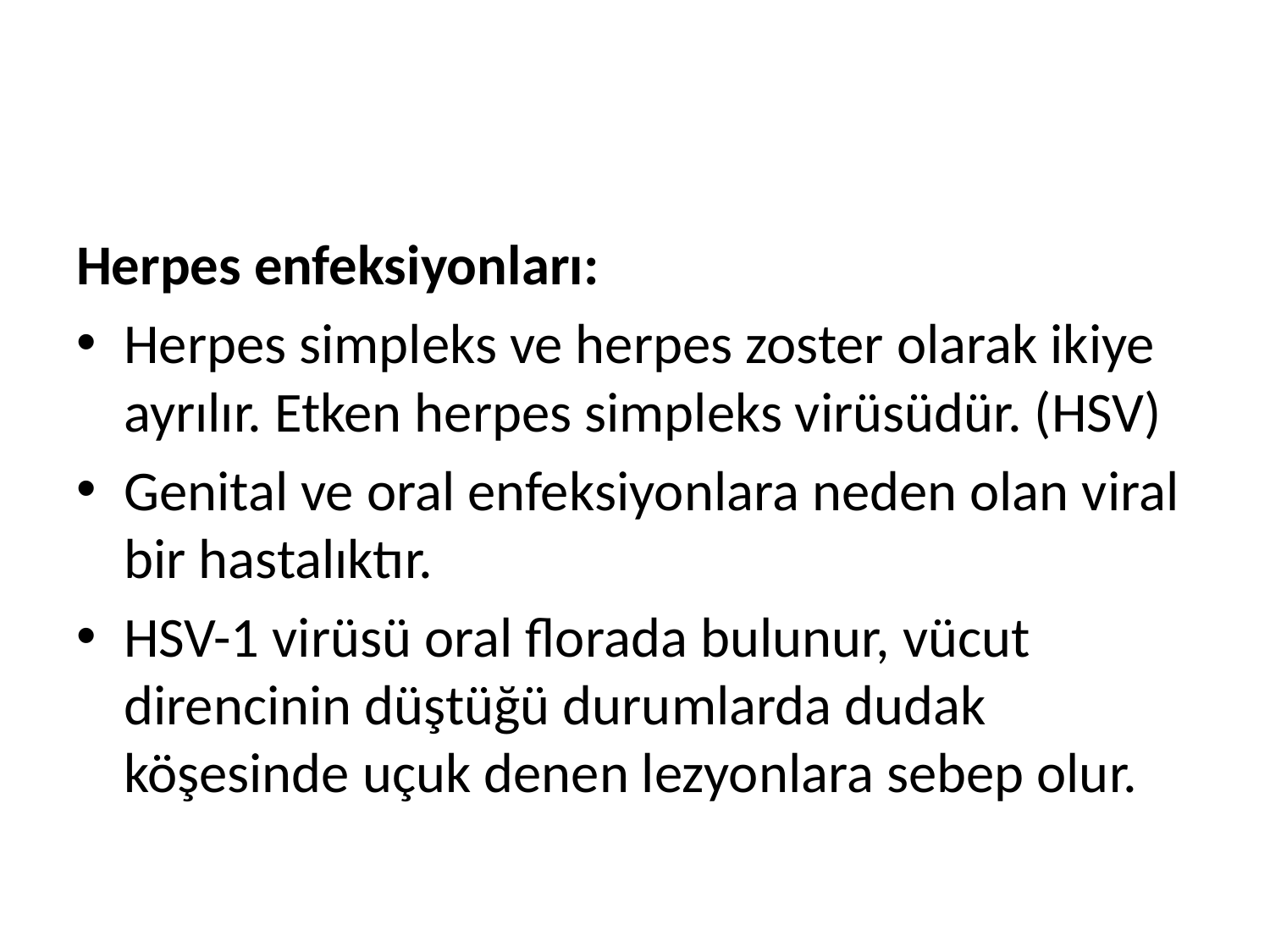

#
Herpes enfeksiyonları:
Herpes simpleks ve herpes zoster olarak ikiye ayrılır. Etken herpes simpleks virüsüdür. (HSV)
Genital ve oral enfeksiyonlara neden olan viral bir hastalıktır.
HSV-1 virüsü oral florada bulunur, vücut direncinin düştüğü durumlarda dudak köşesinde uçuk denen lezyonlara sebep olur.